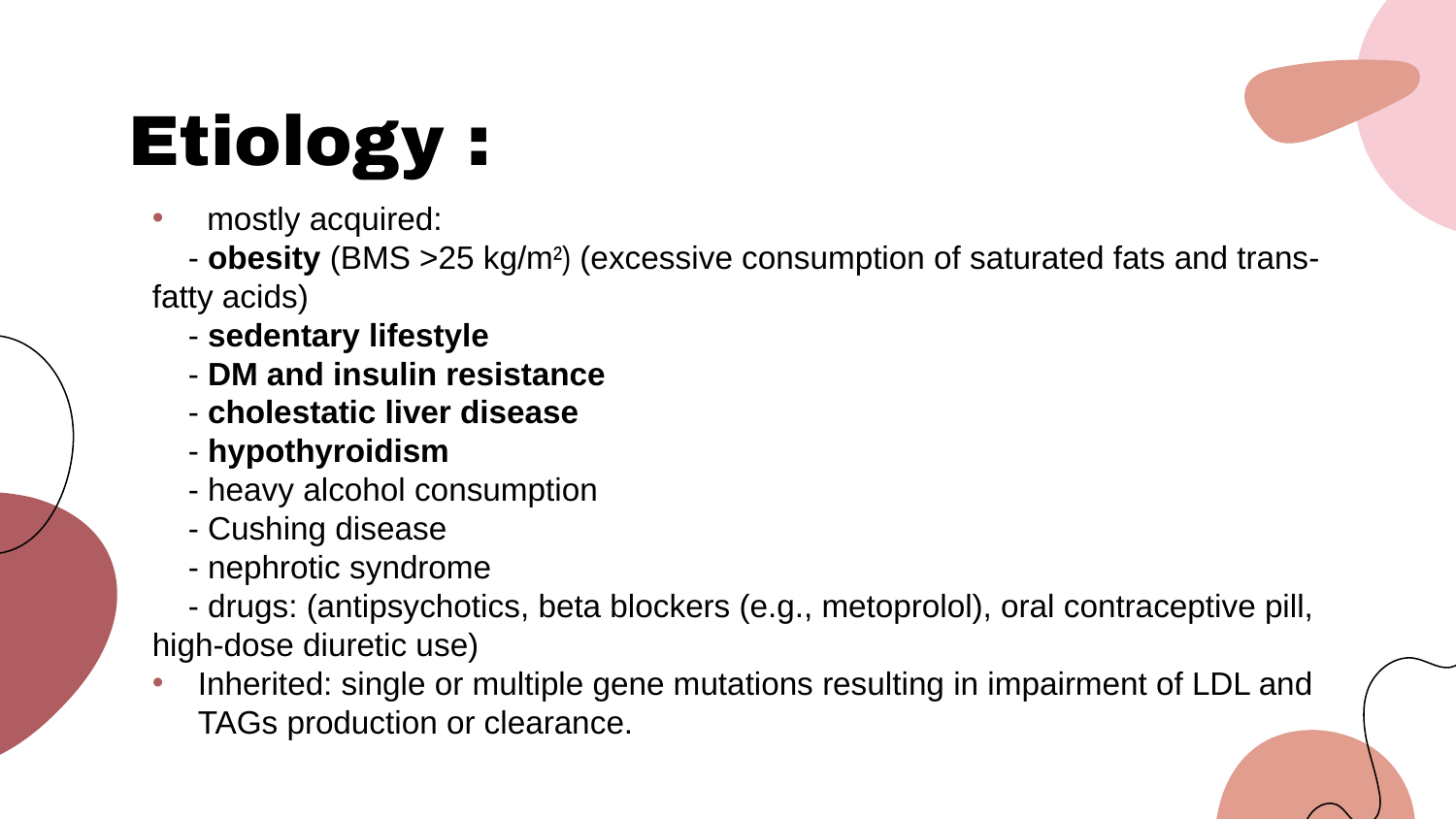

# Etiology :
mostly acquired:
    - obesity (BMS >25 kg/m²) (excessive consumption of saturated fats and trans-fatty acids)
    - sedentary lifestyle
    - DM and insulin resistance
    - cholestatic liver disease
    - hypothyroidism
    - heavy alcohol consumption
    - Cushing disease
    - nephrotic syndrome
    - drugs: (antipsychotics, beta blockers (e.g., metoprolol), oral contraceptive pill, high-dose diuretic use)
Inherited: single or multiple gene mutations resulting in impairment of LDL and TAGs production or clearance.